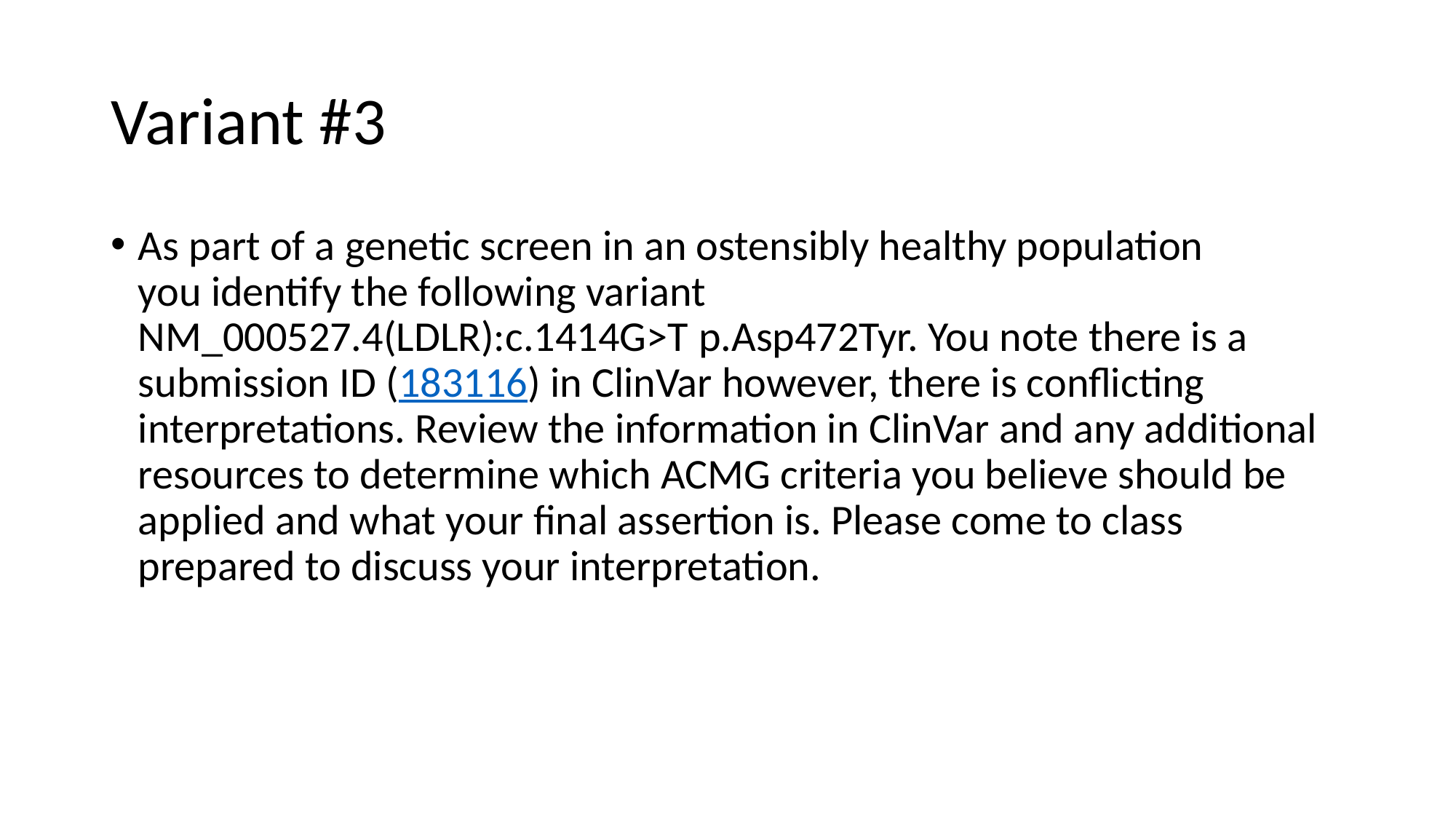

# Variant #3
As part of a genetic screen in an ostensibly healthy population you identify the following variant NM_000527.4(LDLR):c.1414G>T p.Asp472Tyr. You note there is a submission ID (183116) in ClinVar however, there is conflicting interpretations. Review the information in ClinVar and any additional resources to determine which ACMG criteria you believe should be applied and what your final assertion is. Please come to class prepared to discuss your interpretation.​